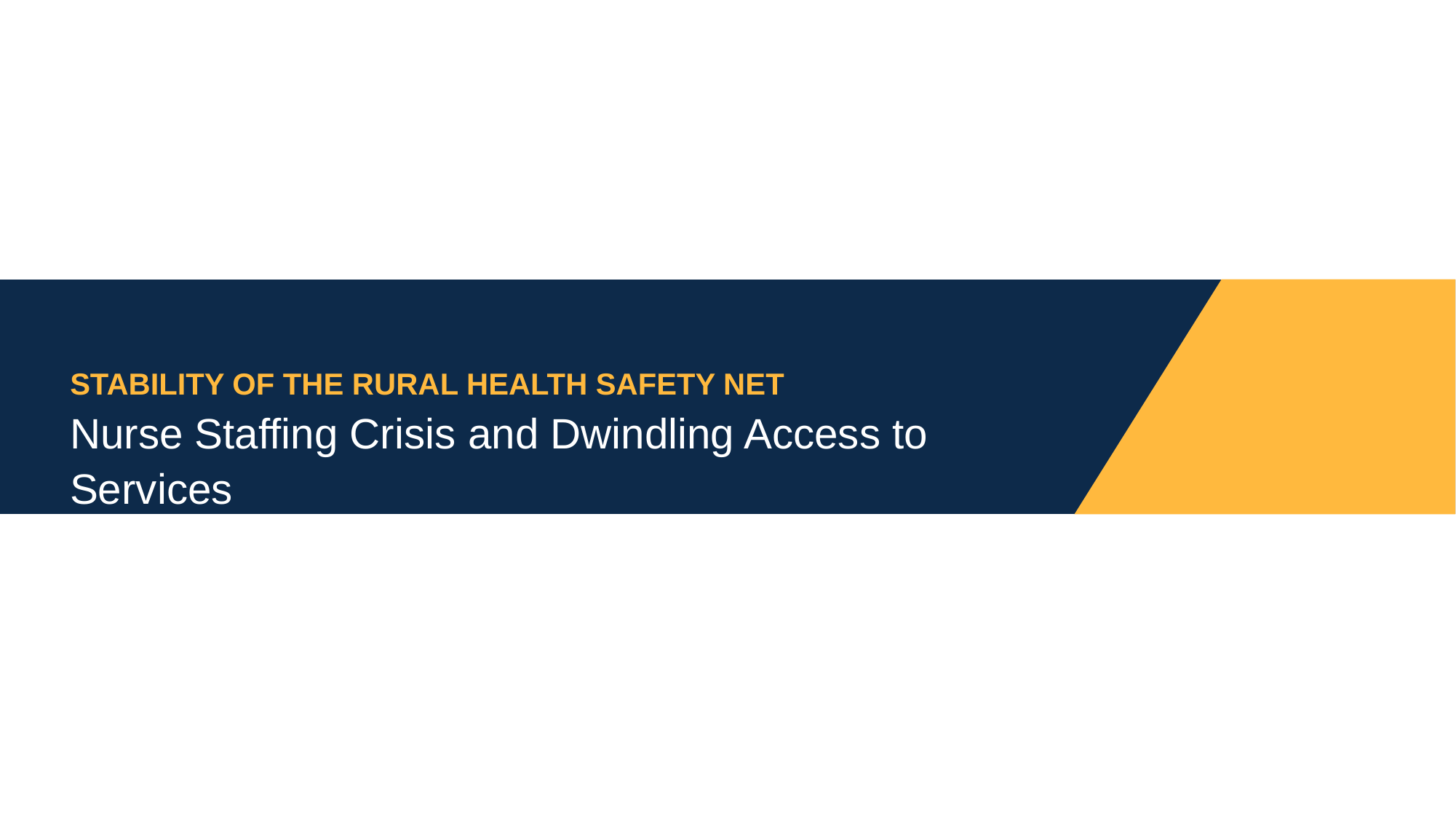

Stability of the rural health safety net
# Nurse Staffing Crisis and Dwindling Access to Services